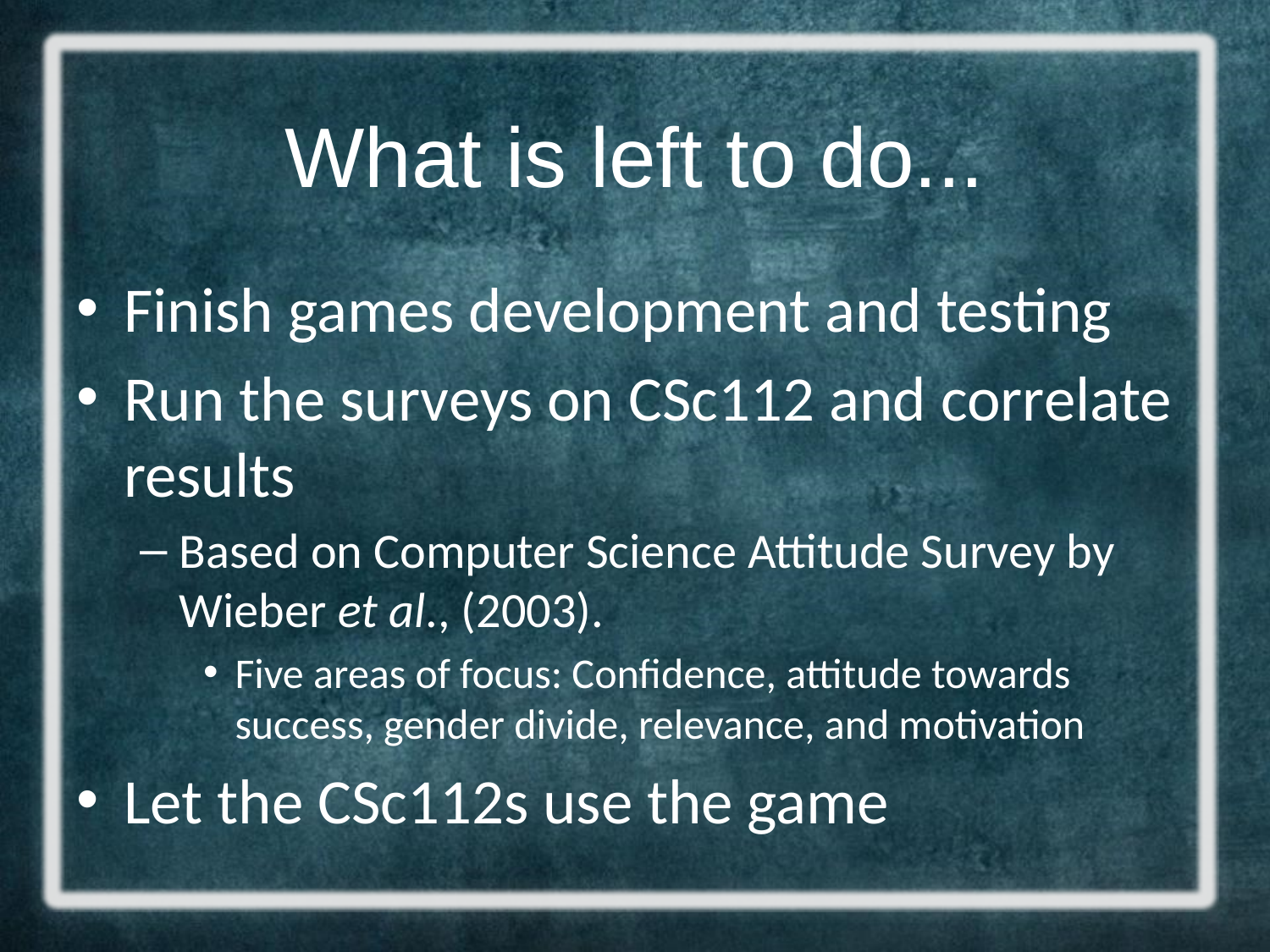

# What is left to do...
Finish games development and testing
Run the surveys on CSc112 and correlate results
Based on Computer Science Attitude Survey by Wieber et al., (2003).
Five areas of focus: Confidence, attitude towards success, gender divide, relevance, and motivation
Let the CSc112s use the game